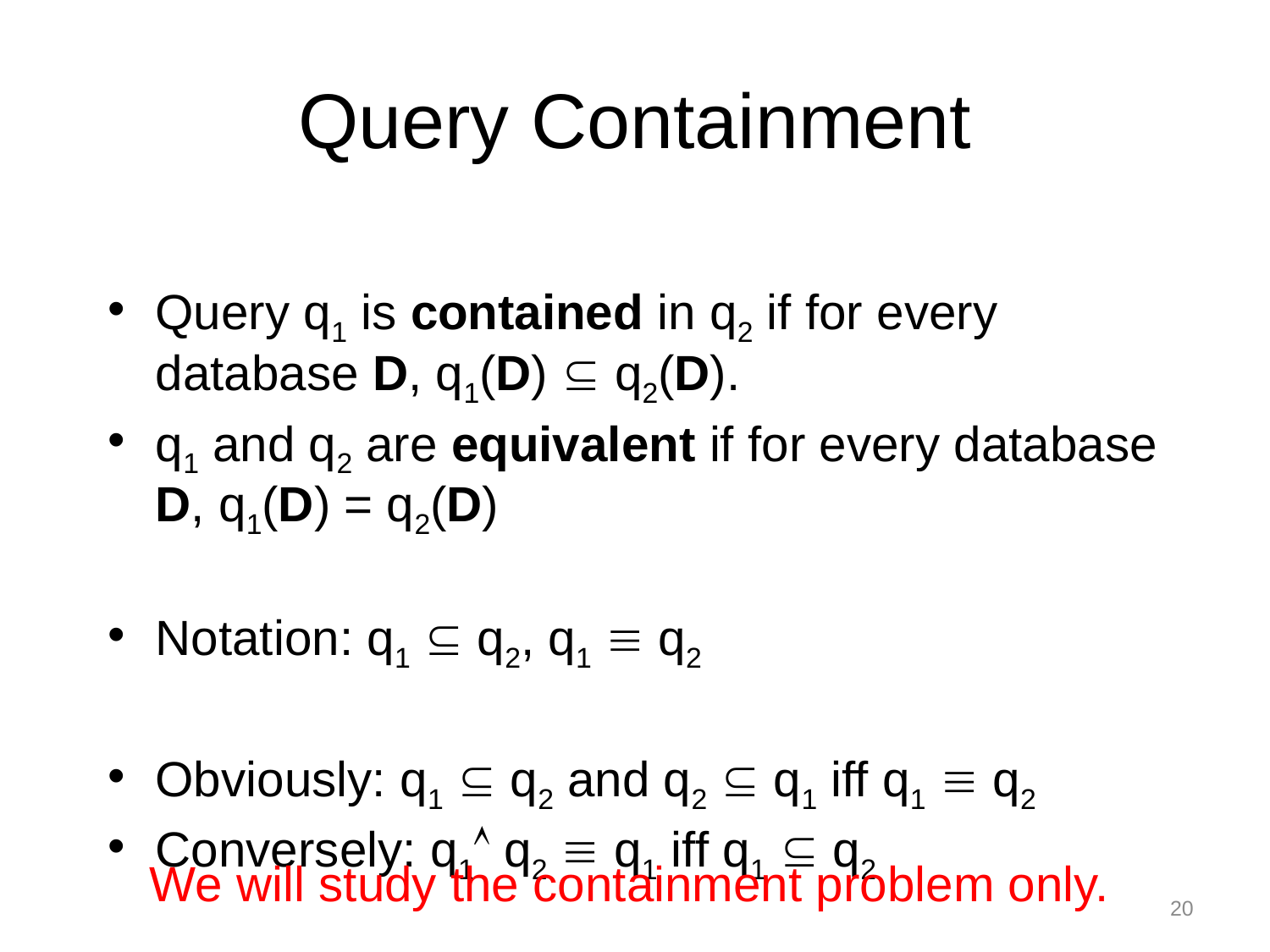

# Query Containment
Query q1 is contained in q2 if for every database D, q1(D) ⊆ q2(D).
q1 and q2 are equivalent if for every database D, q1(D) = q2(D)

Notation: q1 ⊆ q2, q1 ≡ q2

Obviously: q1 ⊆ q2 and q2 ⊆ q1 iff q1 ≡ q2
Conversely: q1∧ q2 ≡ q1 iff q1 ⊆ q2
We will study the containment problem only.
20